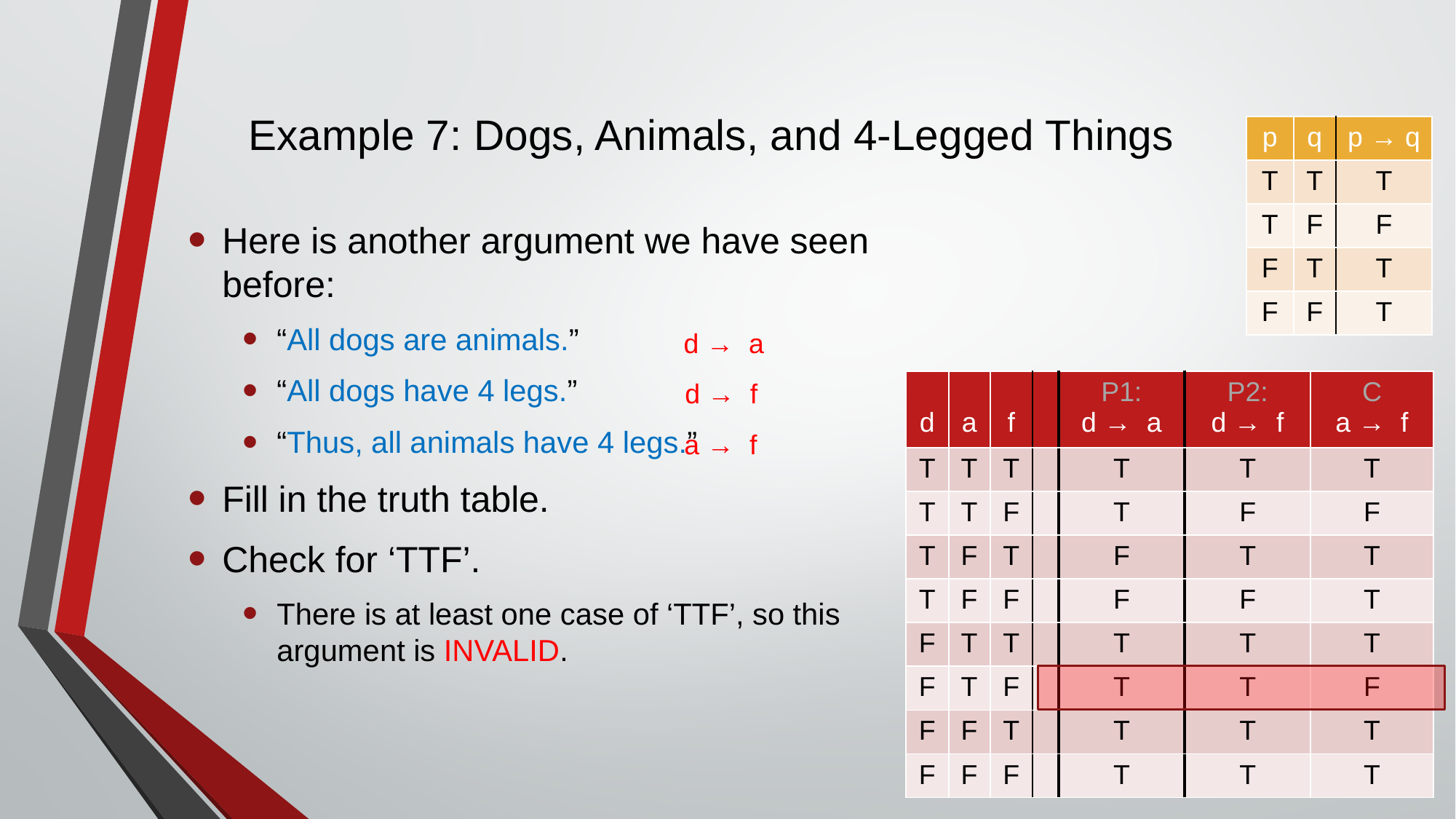

# Example 7: Dogs, Animals, and 4-Legged Things
| p | q | p → q |
| --- | --- | --- |
| T | T | T |
| T | F | F |
| F | T | T |
| F | F | T |
Here is another argument we have seen before:
“All dogs are animals.”
“All dogs have 4 legs.”
“Thus, all animals have 4 legs.”
Fill in the truth table.
Check for ‘TTF’.
There is at least one case of ‘TTF’, so this argument is INVALID.
d →  a
d →  f
| d | a | f |  | P1: d → a | P2: d → f | C a → f |
| --- | --- | --- | --- | --- | --- | --- |
| T | T | T |  |  |  |  |
| T | T | F |  |  |  |  |
| T | F | T |  |  |  |  |
| T | F | F |  |  |  |  |
| F | T | T |  |  |  |  |
| F | T | F |  |  |  |  |
| F | F | T |  |  |  |  |
| F | F | F |  |  |  |  |
| d | a | f |  | P1: d → a | P2: d → f | C a → f |
| --- | --- | --- | --- | --- | --- | --- |
| T | T | T |  | T |  |  |
| T | T | F |  | T |  |  |
| T | F | T |  | F |  |  |
| T | F | F |  | F |  |  |
| F | T | T |  | T |  |  |
| F | T | F |  | T |  |  |
| F | F | T |  | T |  |  |
| F | F | F |  | T |  |  |
| d | a | f |  | P1: d → a | P2: d → f | C a → f |
| --- | --- | --- | --- | --- | --- | --- |
| T | T | T |  | T | T |  |
| T | T | F |  | T | F |  |
| T | F | T |  | F | T |  |
| T | F | F |  | F | F |  |
| F | T | T |  | T | T |  |
| F | T | F |  | T | T |  |
| F | F | T |  | T | T |  |
| F | F | F |  | T | T |  |
| d | a | f |  | P1: d → a | P2: d → f | C a → f |
| --- | --- | --- | --- | --- | --- | --- |
| T | T | T |  | T | T | T |
| T | T | F |  | T | F | F |
| T | F | T |  | F | T | T |
| T | F | F |  | F | F | T |
| F | T | T |  | T | T | T |
| F | T | F |  | T | T | F |
| F | F | T |  | T | T | T |
| F | F | F |  | T | T | T |
| d | a | f |  | P1: d → a | P2: d → f | C a → f |
| --- | --- | --- | --- | --- | --- | --- |
| T | T | T |  | T | T | T |
| T | T | F |  | T | F | F |
| T | F | T |  | F | T | T |
| T | F | F |  | F | F | T |
| F | T | T |  | T | T | T |
| F | T | F |  | T | T | F |
| F | F | T |  | T | T | T |
| F | F | F |  | T | T | T |
a →  f